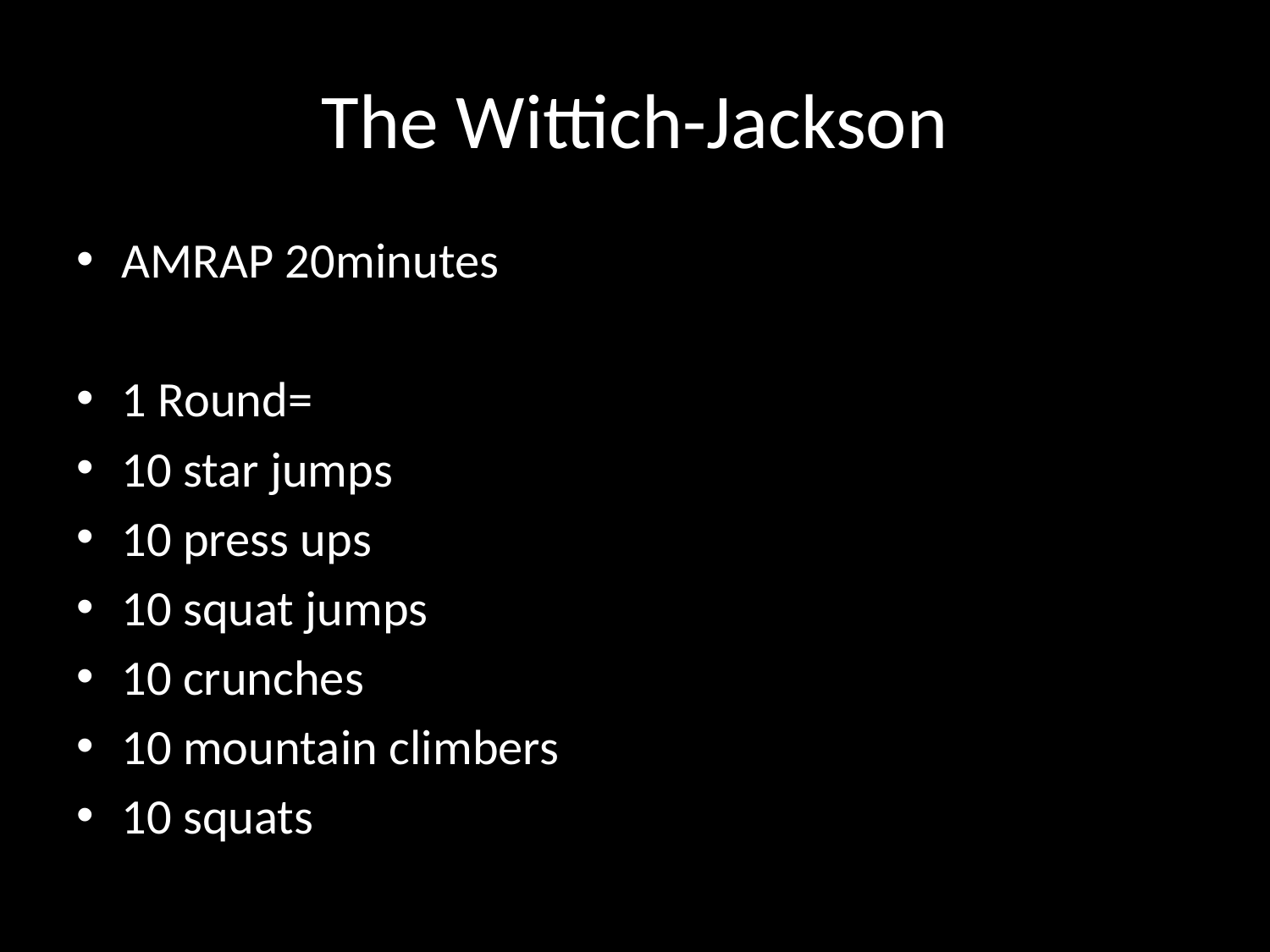

# The Wittich-Jackson
AMRAP 20minutes

1 Round=
10 star jumps
10 press ups
10 squat jumps
10 crunches
10 mountain climbers
10 squats